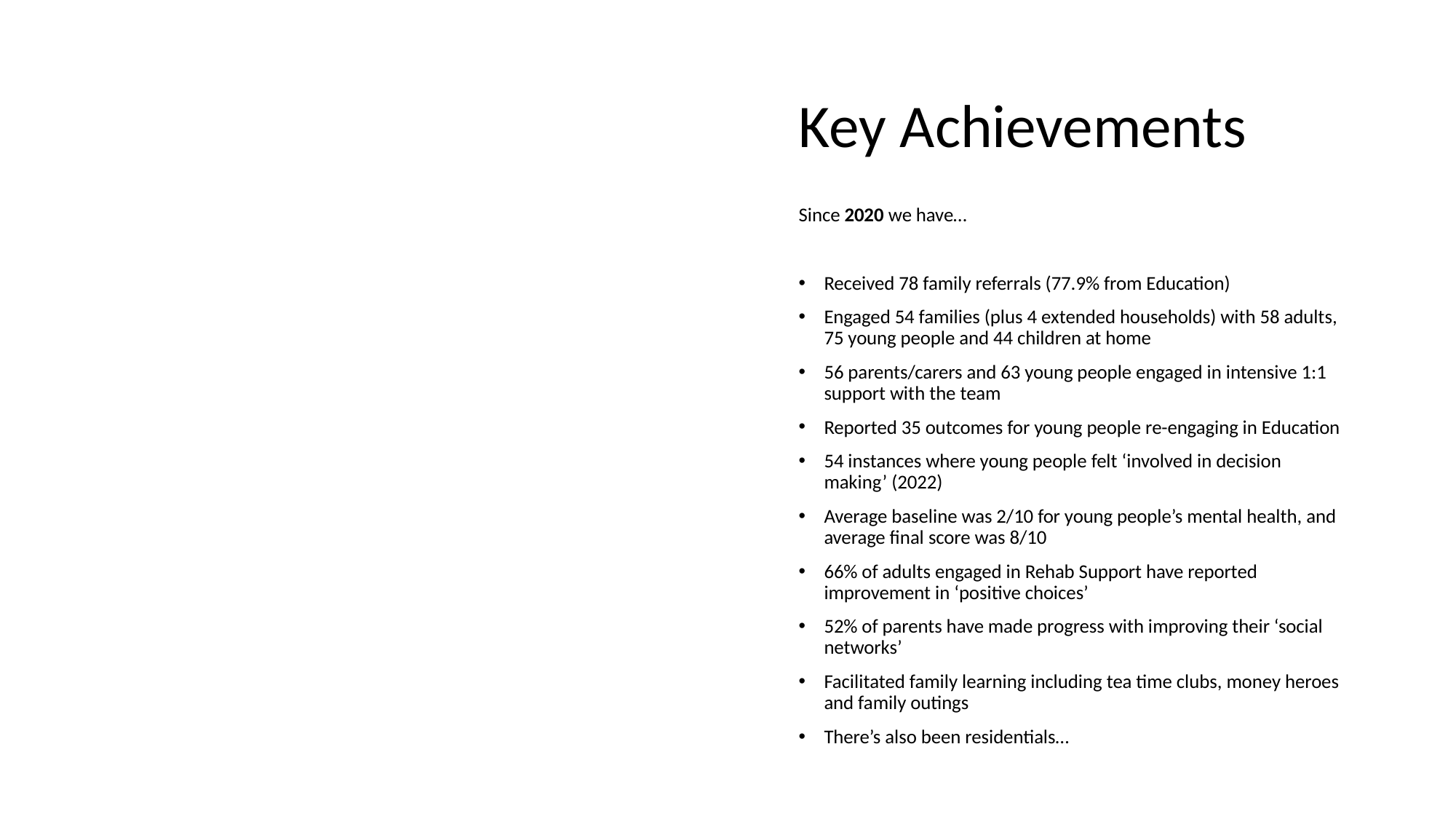

# Key Achievements
Since 2020 we have…

Received 78 family referrals (77.9% from Education)
Engaged 54 families (plus 4 extended households) with 58 adults, 75 young people and 44 children at home
56 parents/carers and 63 young people engaged in intensive 1:1 support with the team
Reported 35 outcomes for young people re-engaging in Education
54 instances where young people felt ‘involved in decision making’ (2022)
Average baseline was 2/10 for young people’s mental health, and average final score was 8/10
66% of adults engaged in Rehab Support have reported improvement in ‘positive choices’
52% of parents have made progress with improving their ‘social networks’
Facilitated family learning including tea time clubs, money heroes and family outings
There’s also been residentials…